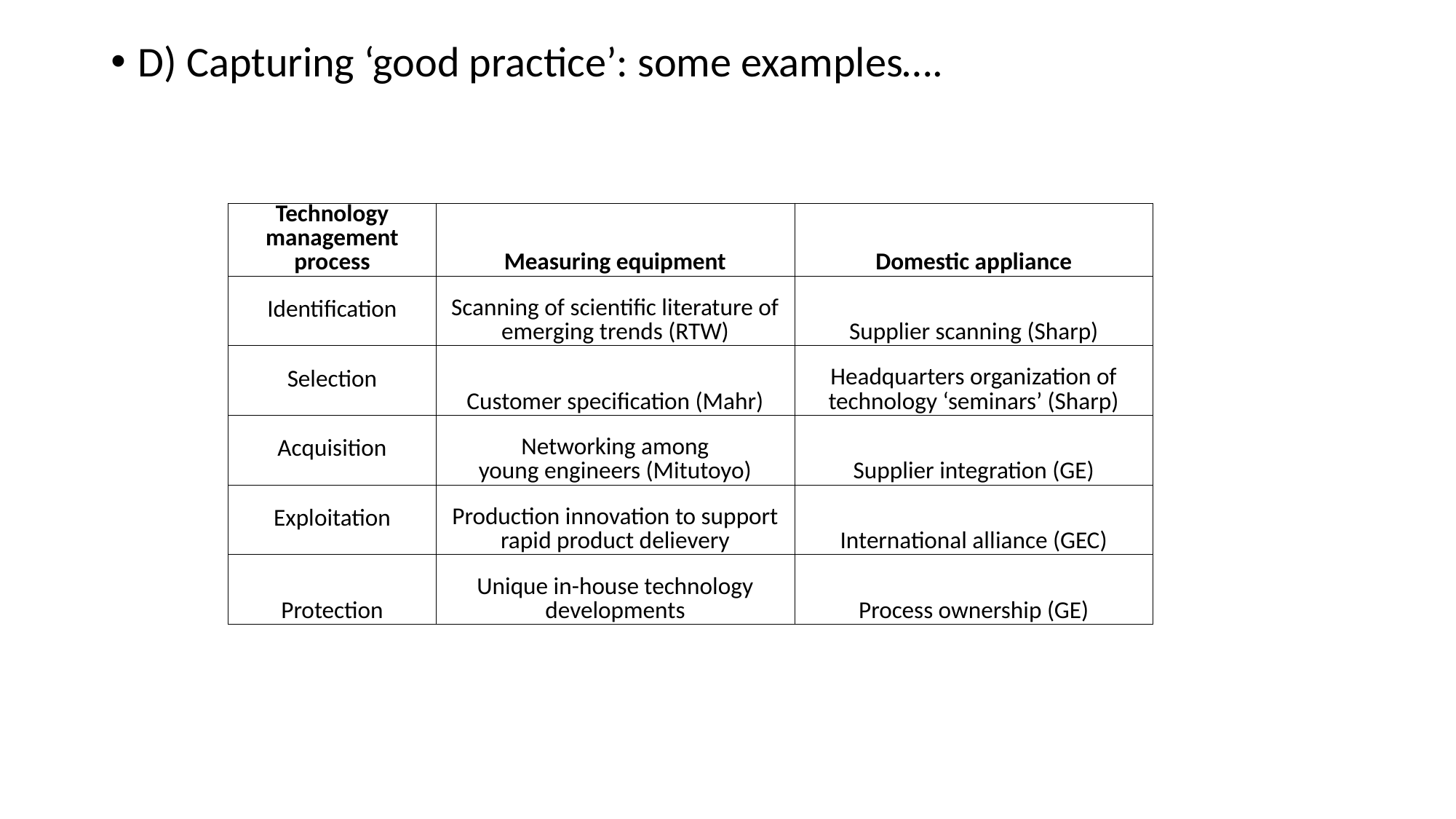

D) Capturing ‘good practice’: some examples….

| Technology management process | Measuring equipment | Domestic appliance |
| --- | --- | --- |
| Identification | Scanning of scientific literature of emerging trends (RTW) | Supplier scanning (Sharp) |
| Selection | Customer specification (Mahr) | Headquarters organization of technology ‘seminars’ (Sharp) |
| Acquisition | Networking among young engineers (Mitutoyo) | Supplier integration (GE) |
| Exploitation | Production innovation to support rapid product delievery | International alliance (GEC) |
| Protection | Unique in-house technology developments | Process ownership (GE) |